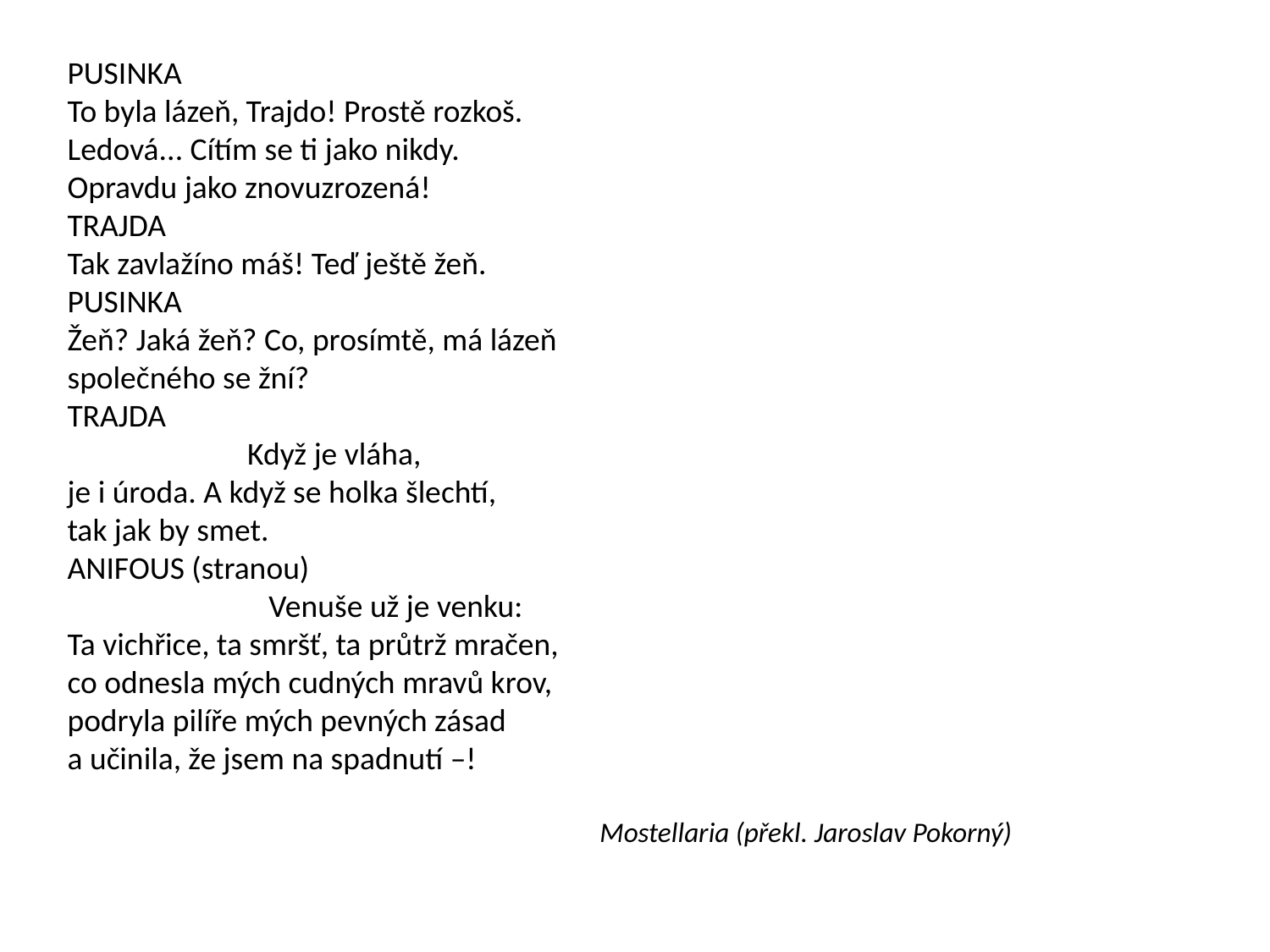

PUSINKA
To byla lázeň, Trajdo! Prostě rozkoš.
Ledová... Cítím se ti jako nikdy.
Opravdu jako znovuzrozená!
TRAJDA
Tak zavlažíno máš! Teď ještě žeň.
PUSINKA
Žeň? Jaká žeň? Co, prosímtě, má lázeň
společného se žní?
TRAJDA
                         Když je vláha,
je i úroda. A když se holka šlechtí,
tak jak by smet.
ANIFOUS (stranou)
                            Venuše už je venku:
Ta vichřice, ta smršť, ta průtrž mračen,
co odnesla mých cudných mravů krov,
podryla pilíře mých pevných zásad
a učinila, že jsem na spadnutí –!

Mostellaria (překl. Jaroslav Pokorný)